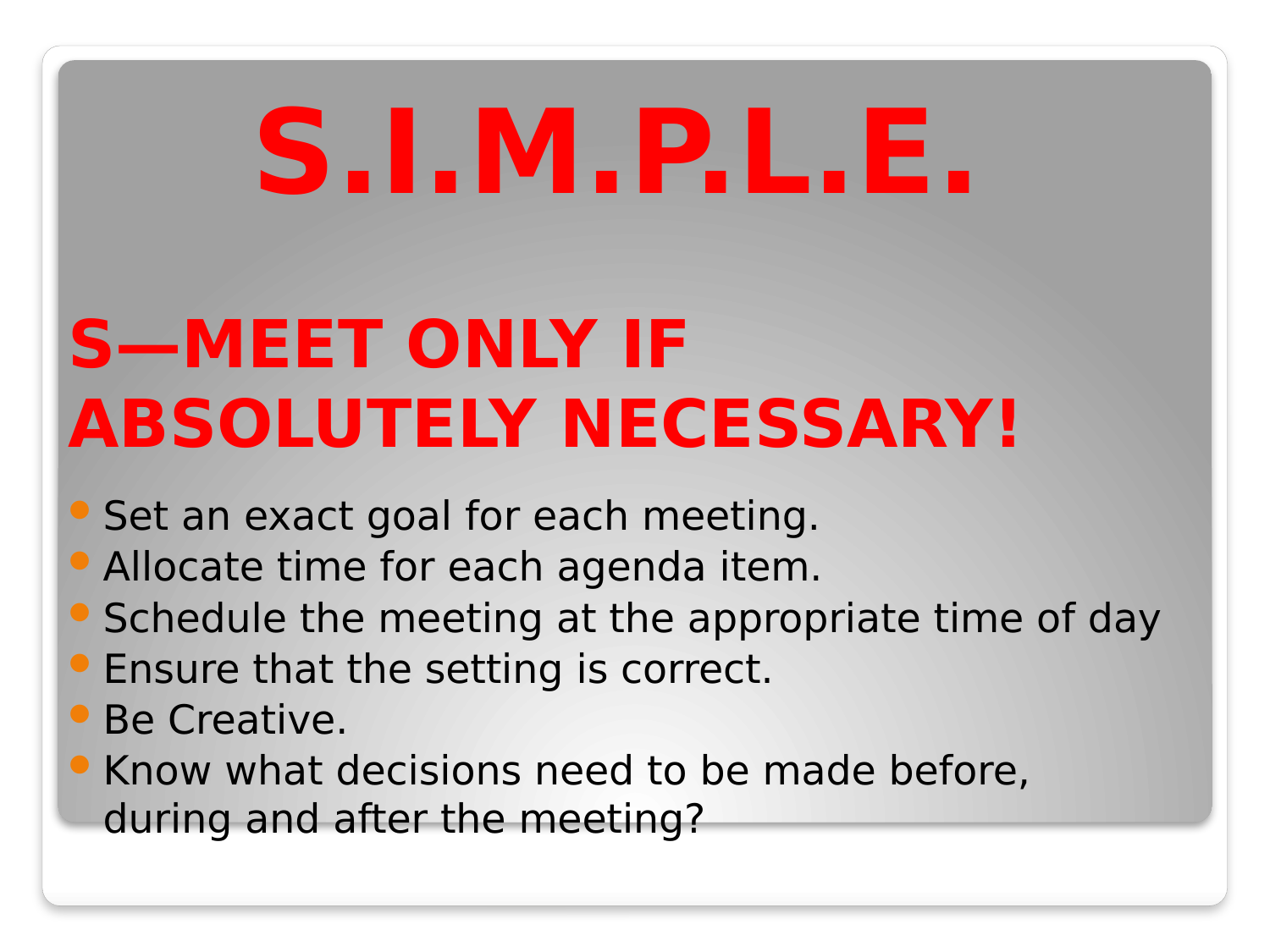

S.I.M.P.L.E.

S—MEET ONLY IF ABSOLUTELY NECESSARY!

Set an exact goal for each meeting.
Allocate time for each agenda item.
Schedule the meeting at the appropriate time of day
Ensure that the setting is correct.
Be Creative.
Know what decisions need to be made before, during and after the meeting?

#